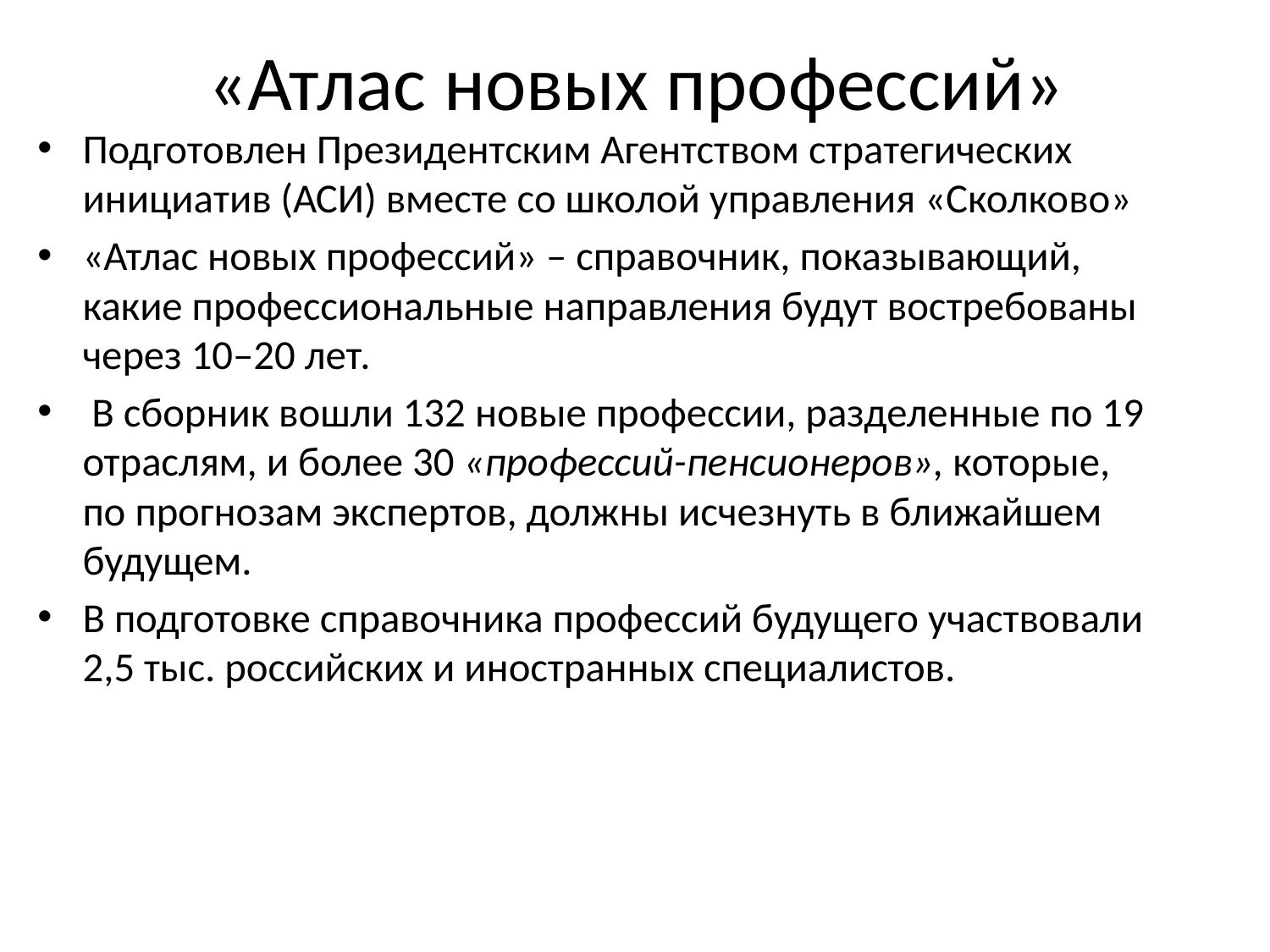

# «Атлас новых профессий»
Подготовлен Президентским Агентством стратегических инициатив (АСИ) вместе со школой управления «Сколково»
«Атлас новых профессий» – справочник, показывающий, какие профессиональные направления будут востребованы через 10–20 лет.
 В сборник вошли 132 новые профессии, разделенные по 19 отраслям, и более 30 «профессий-пенсионеров», которые, по прогнозам экспертов, должны исчезнуть в ближайшем будущем.
В подготовке справочника профессий будущего участвовали 2,5 тыс. российских и иностранных специалистов.